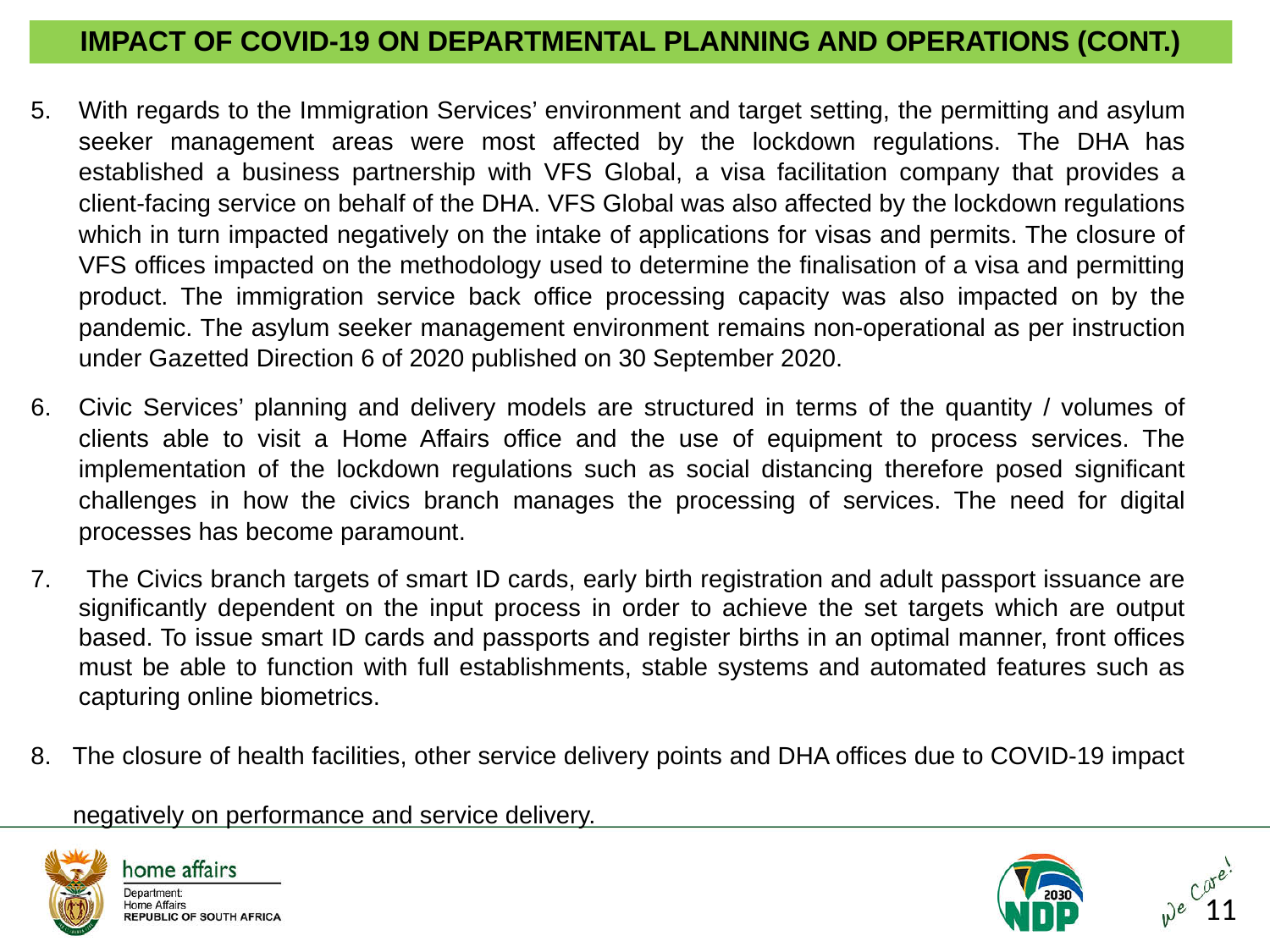

IMPACT OF COVID-19 ON DEPARTMENTAL PLANNING AND OPERATIONS (CONT.)
With regards to the Immigration Services’ environment and target setting, the permitting and asylum seeker management areas were most affected by the lockdown regulations. The DHA has established a business partnership with VFS Global, a visa facilitation company that provides a client-facing service on behalf of the DHA. VFS Global was also affected by the lockdown regulations which in turn impacted negatively on the intake of applications for visas and permits. The closure of VFS offices impacted on the methodology used to determine the finalisation of a visa and permitting product. The immigration service back office processing capacity was also impacted on by the pandemic. The asylum seeker management environment remains non-operational as per instruction under Gazetted Direction 6 of 2020 published on 30 September 2020.
Civic Services’ planning and delivery models are structured in terms of the quantity / volumes of clients able to visit a Home Affairs office and the use of equipment to process services. The implementation of the lockdown regulations such as social distancing therefore posed significant challenges in how the civics branch manages the processing of services. The need for digital processes has become paramount.
 The Civics branch targets of smart ID cards, early birth registration and adult passport issuance are significantly dependent on the input process in order to achieve the set targets which are output based. To issue smart ID cards and passports and register births in an optimal manner, front offices must be able to function with full establishments, stable systems and automated features such as capturing online biometrics.

8.   The closure of health facilities, other service delivery points and DHA offices due to COVID-19 impact
      negatively on performance and service delivery.

11